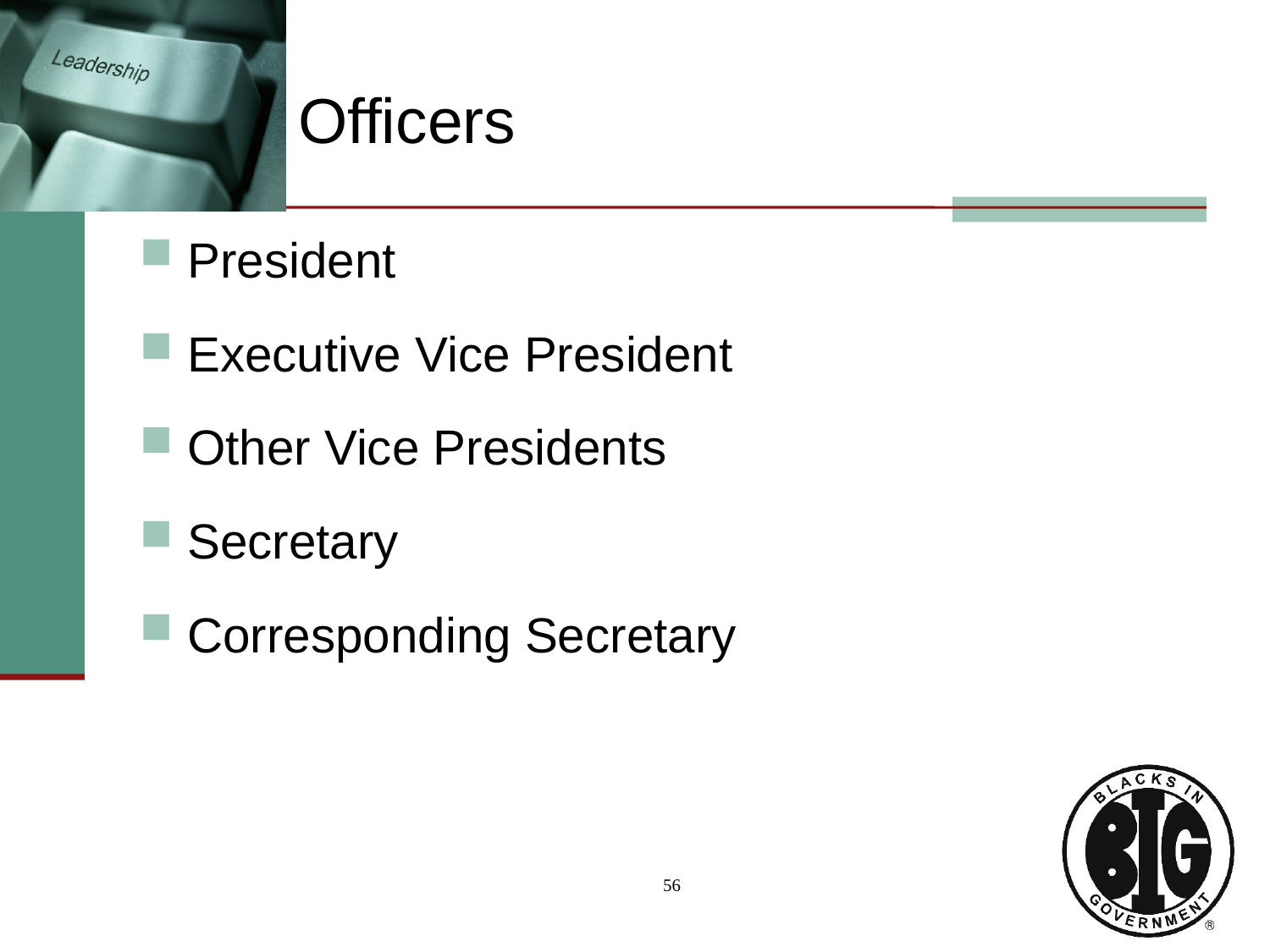

# Officers
President
Executive Vice President
Other Vice Presidents
Secretary
Corresponding Secretary
56